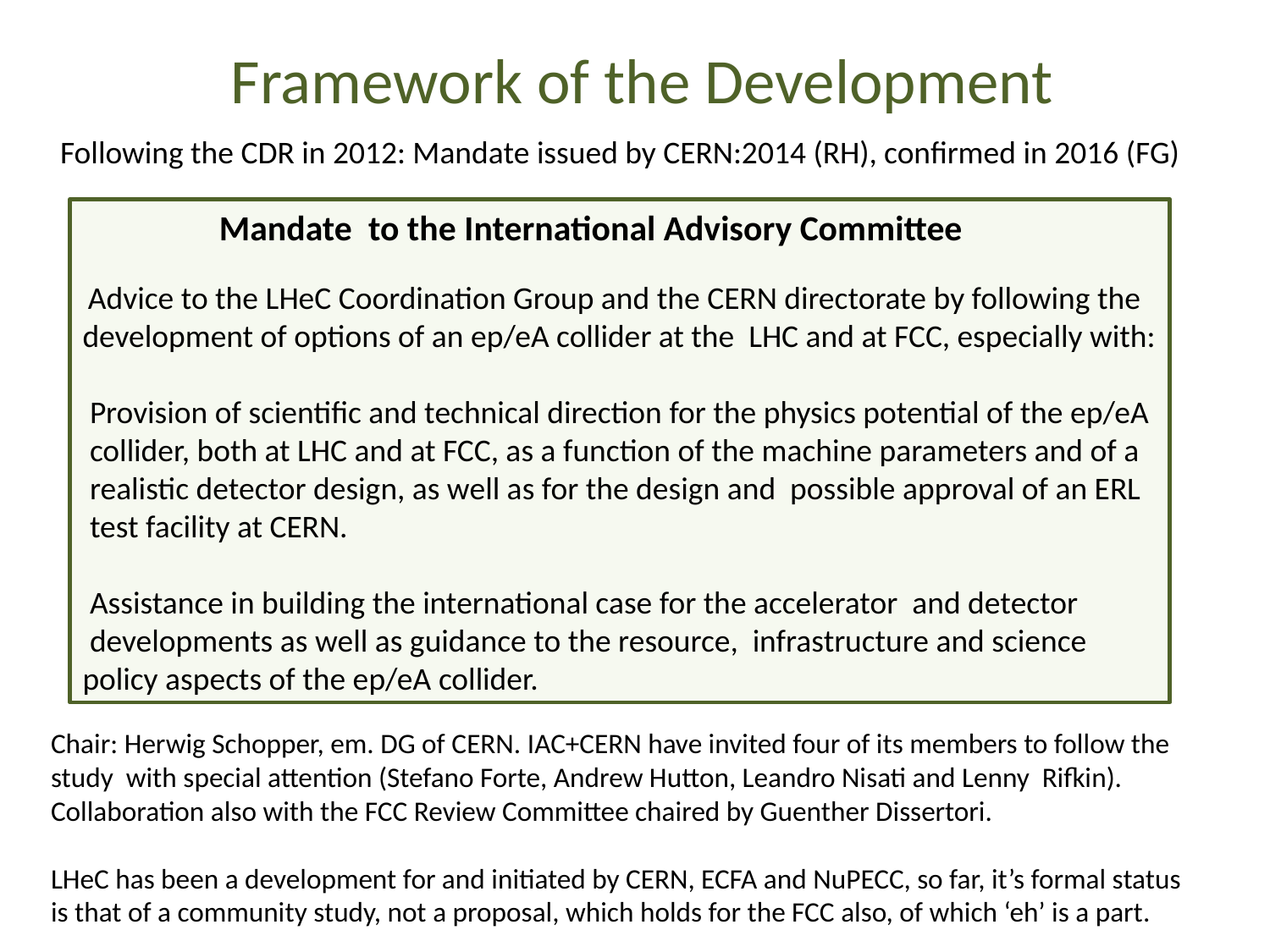

# Framework of the Development
 Following the CDR in 2012: Mandate issued by CERN:2014 (RH), confirmed in 2016 (FG)
                 Mandate  to the International Advisory Committee

 Advice to the LHeC Coordination Group and the CERN directorate by following the
development of options of an ep/eA collider at the  LHC and at FCC, especially with:

 Provision of scientific and technical direction for the physics potential of the ep/eA
 collider, both at LHC and at FCC, as a function of the machine parameters and of a
 realistic detector design, as well as for the design and  possible approval of an ERL
 test facility at CERN.

 Assistance in building the international case for the accelerator  and detector
 developments as well as guidance to the resource,  infrastructure and science
policy aspects of the ep/eA collider.
Chair: Herwig Schopper, em. DG of CERN. IAC+CERN have invited four of its members to follow the study  with special attention (Stefano Forte, Andrew Hutton, Leandro Nisati and Lenny  Rifkin). Collaboration also with the FCC Review Committee chaired by Guenther Dissertori.

LHeC has been a development for and initiated by CERN, ECFA and NuPECC, so far, it’s formal status is that of a community study, not a proposal, which holds for the FCC also, of which ‘eh’ is a part.